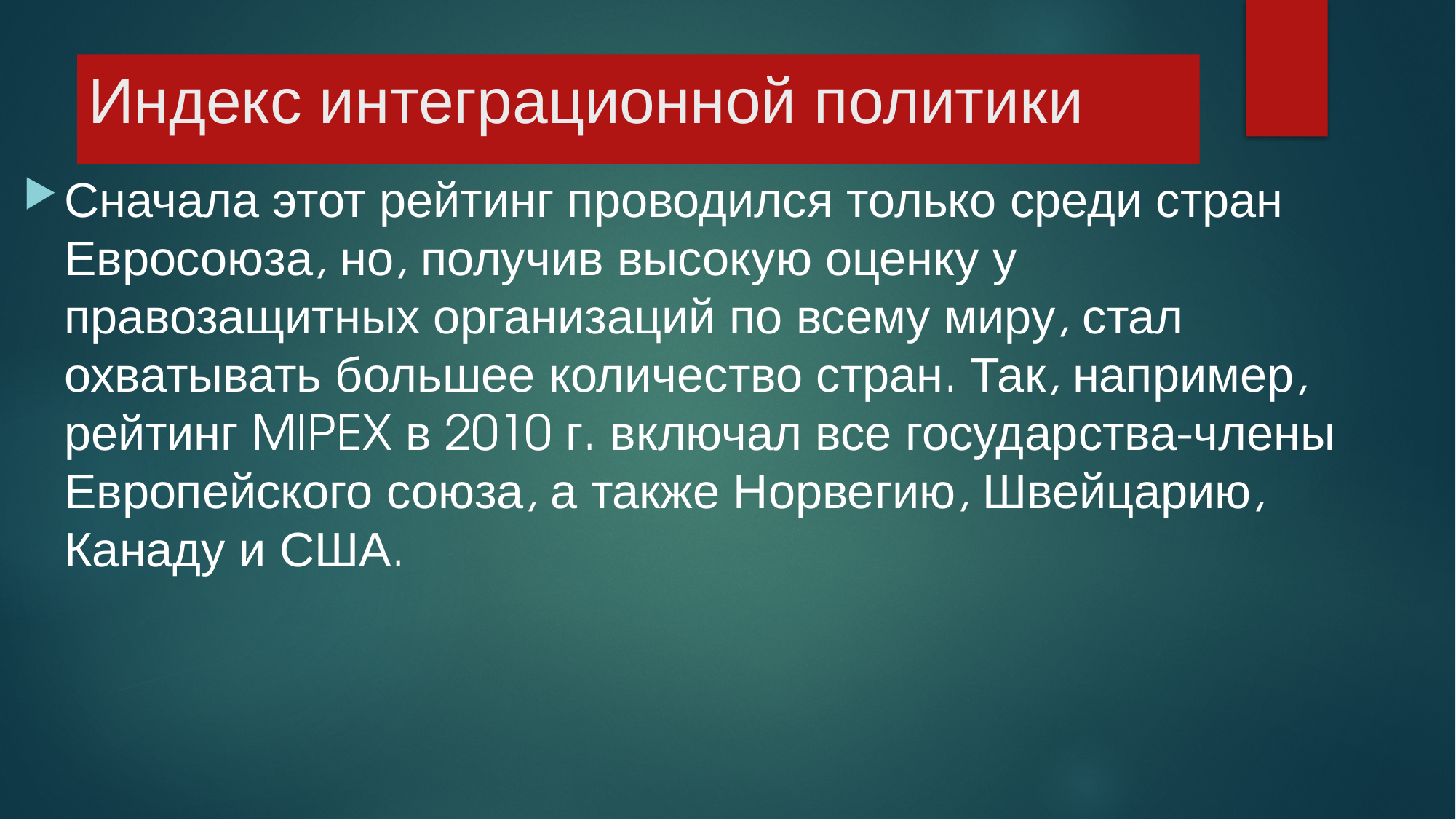

# Индекс интеграционной политики
Сначала этот рейтинг проводился только среди стран Евросоюза, но, получив высокую оценку у правозащитных организаций по всему миру, стал охватывать большее количество стран. Так, например, рейтинг MIPEX в 2010 г. включал все государства-члены Европейского союза, а также Норвегию, Швейцарию, Канаду и США.